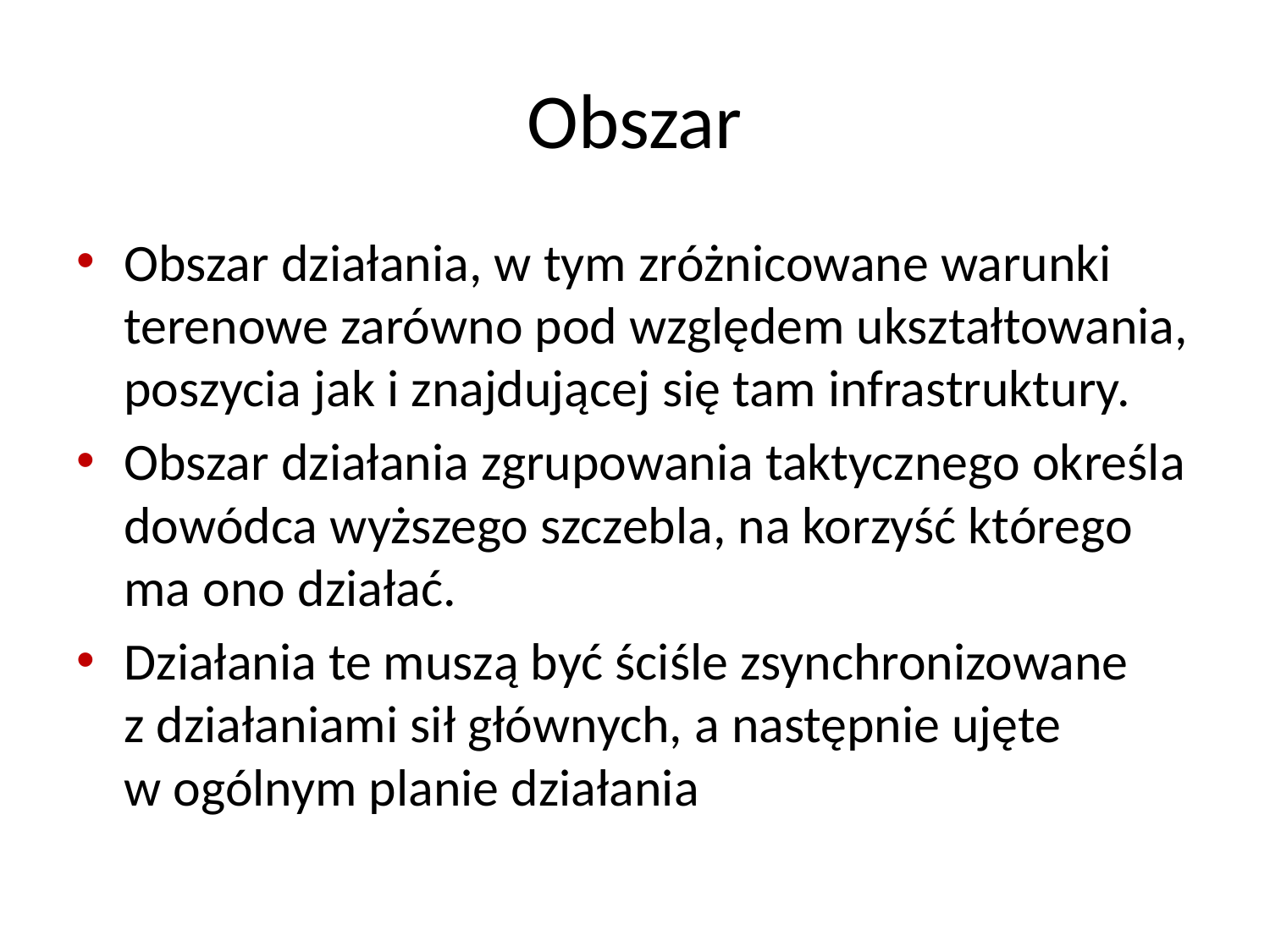

# Obszar
Obszar działania, w tym zróżnicowane warunki terenowe zarówno pod względem ukształtowania, poszycia jak i znajdującej się tam infrastruktury.
Obszar działania zgrupowania taktycznego określa dowódca wyższego szczebla, na korzyść którego ma ono działać.
Działania te muszą być ściśle zsynchronizowane z działaniami sił głównych, a następnie ujęte w ogólnym planie działania